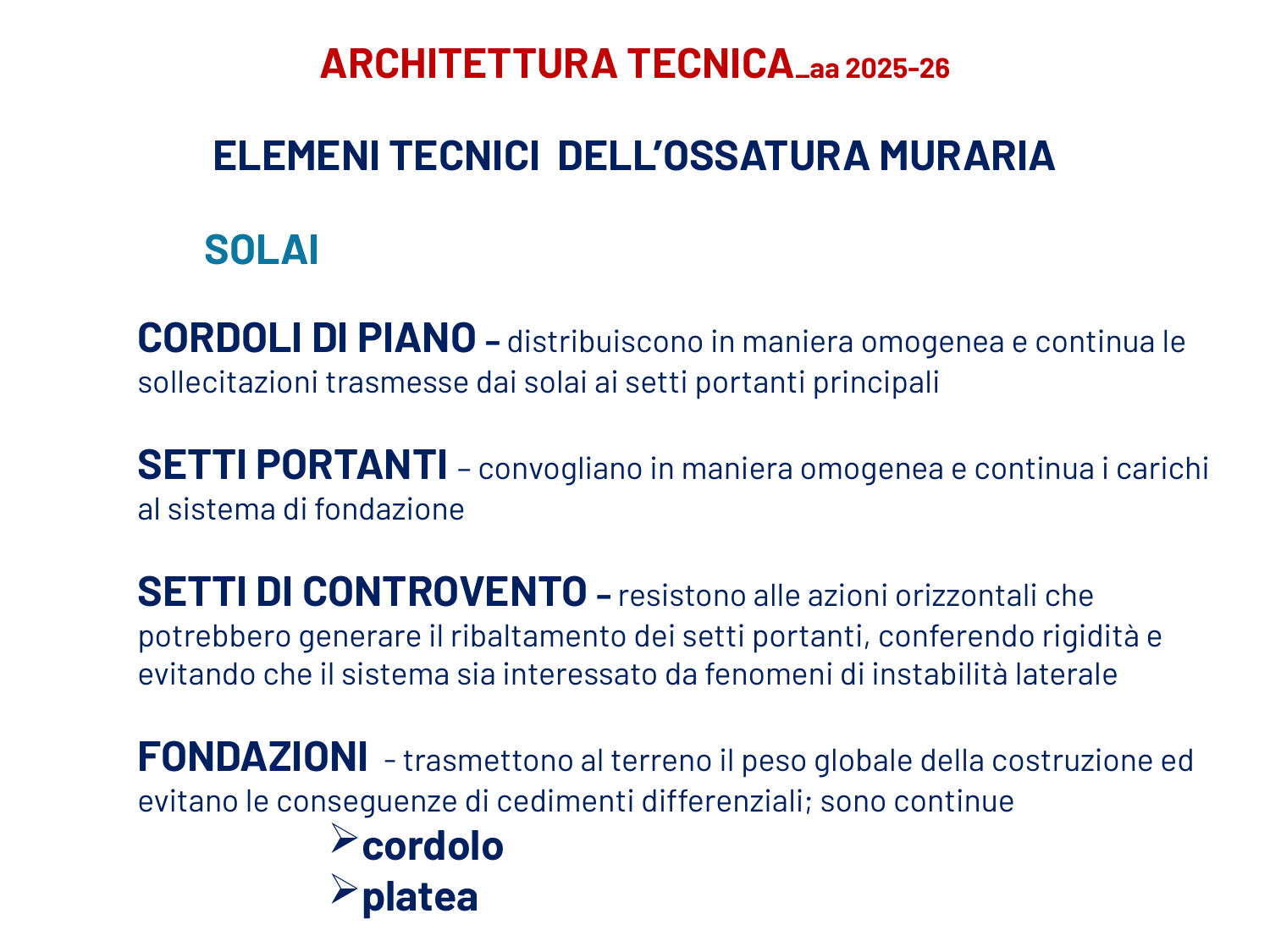

ARCHITETTURA TECNICA_aa 2025-26
ELEMENI TECNICI  DELL’OSSATURA MURARIA
SOLAI
CORDOLI DI PIANO – distribuiscono in maniera omogenea e continua le sollecitazioni trasmesse dai solai ai setti portanti principali

SETTI PORTANTI – convogliano in maniera omogenea e continua i carichi al sistema di fondazione

SETTI DI CONTROVENTO – resistono alle azioni orizzontali che potrebbero generare il ribaltamento dei setti portanti, conferendo rigidità e evitando che il sistema sia interessato da fenomeni di instabilità laterale

FONDAZIONI  - trasmettono al terreno il peso globale della costruzione ed evitano le conseguenze di cedimenti differenziali; sono continue
cordolo
platea